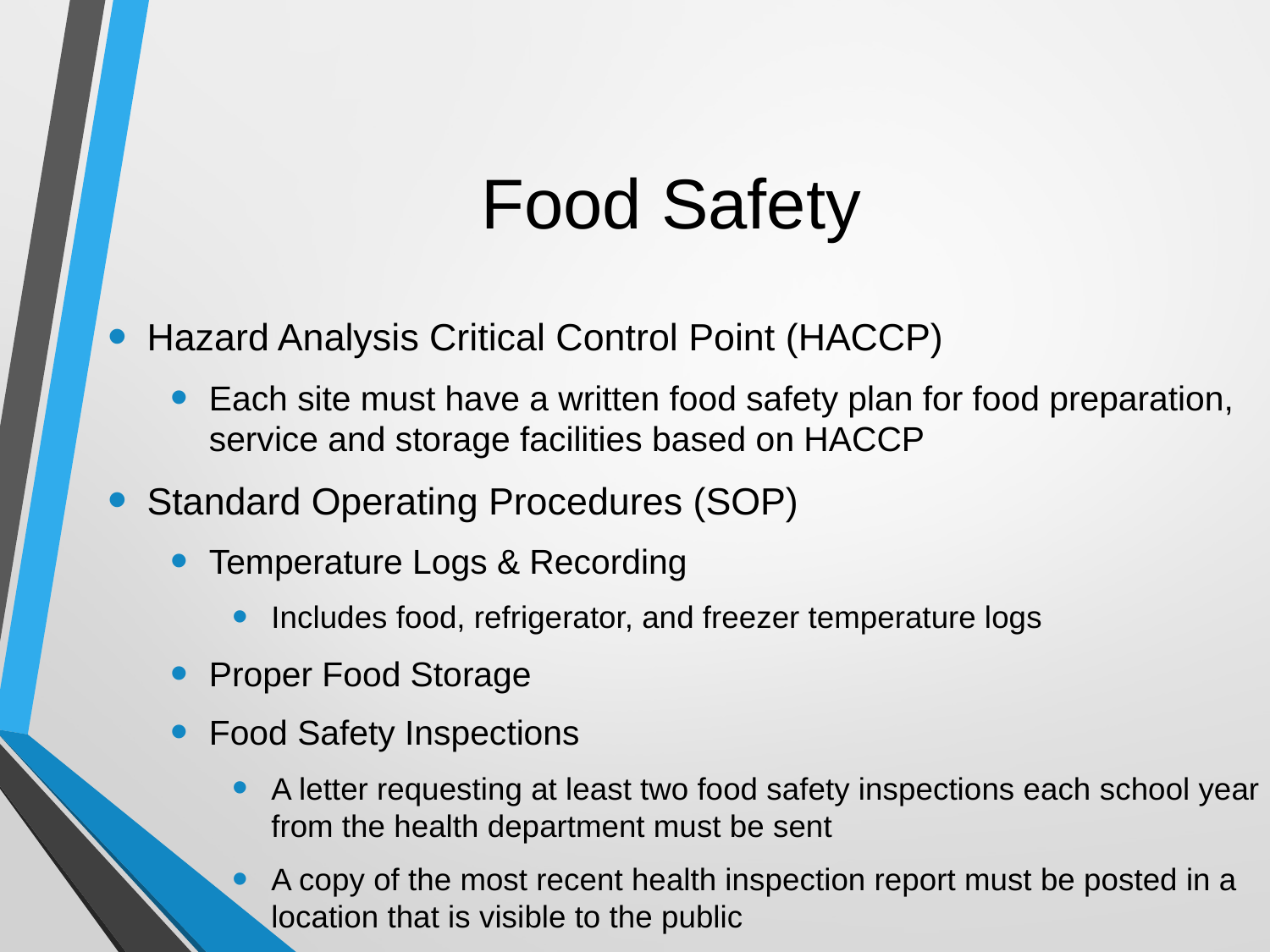

# Food Safety
Hazard Analysis Critical Control Point (HACCP)
Each site must have a written food safety plan for food preparation, service and storage facilities based on HACCP
Standard Operating Procedures (SOP)
Temperature Logs & Recording
Includes food, refrigerator, and freezer temperature logs
Proper Food Storage
Food Safety Inspections
A letter requesting at least two food safety inspections each school year   from the health department must be sent
A copy of the most recent health inspection report must be posted in a location that is visible to the public